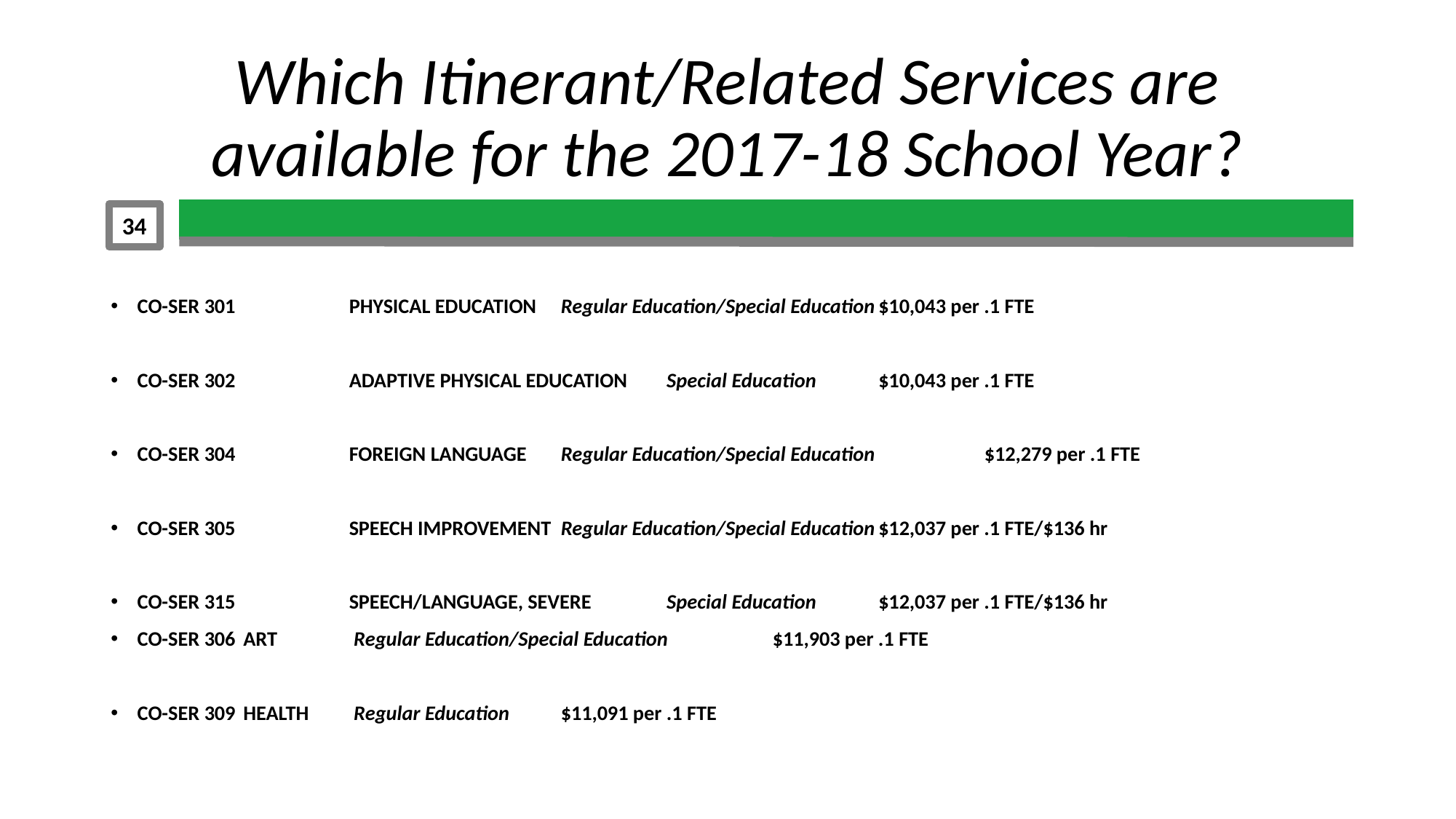

# Which Itinerant/Related Services are available for the 2017-18 School Year?
34

CO-SER 301  	PHYSICAL EDUCATION 		Regular Education/Special Education		$10,043 per .1 FTE

CO-SER 302  	ADAPTIVE PHYSICAL EDUCATION 	Special Education			$10,043 per .1 FTE

CO-SER 304  	FOREIGN LANGUAGE		Regular Education/Special Education	 	$12,279 per .1 FTE

CO-SER 305  	SPEECH IMPROVEMENT 		Regular Education/Special Education		$12,037 per .1 FTE/$136 hr

CO-SER 315  	SPEECH/LANGUAGE, SEVERE 	Special Education			$12,037 per .1 FTE/$136 hr
CO-SER 306 	ART 			 Regular Education/Special Education	$11,903 per .1 FTE

CO-SER 309 	HEALTH 			 Regular Education			$11,091 per .1 FTE